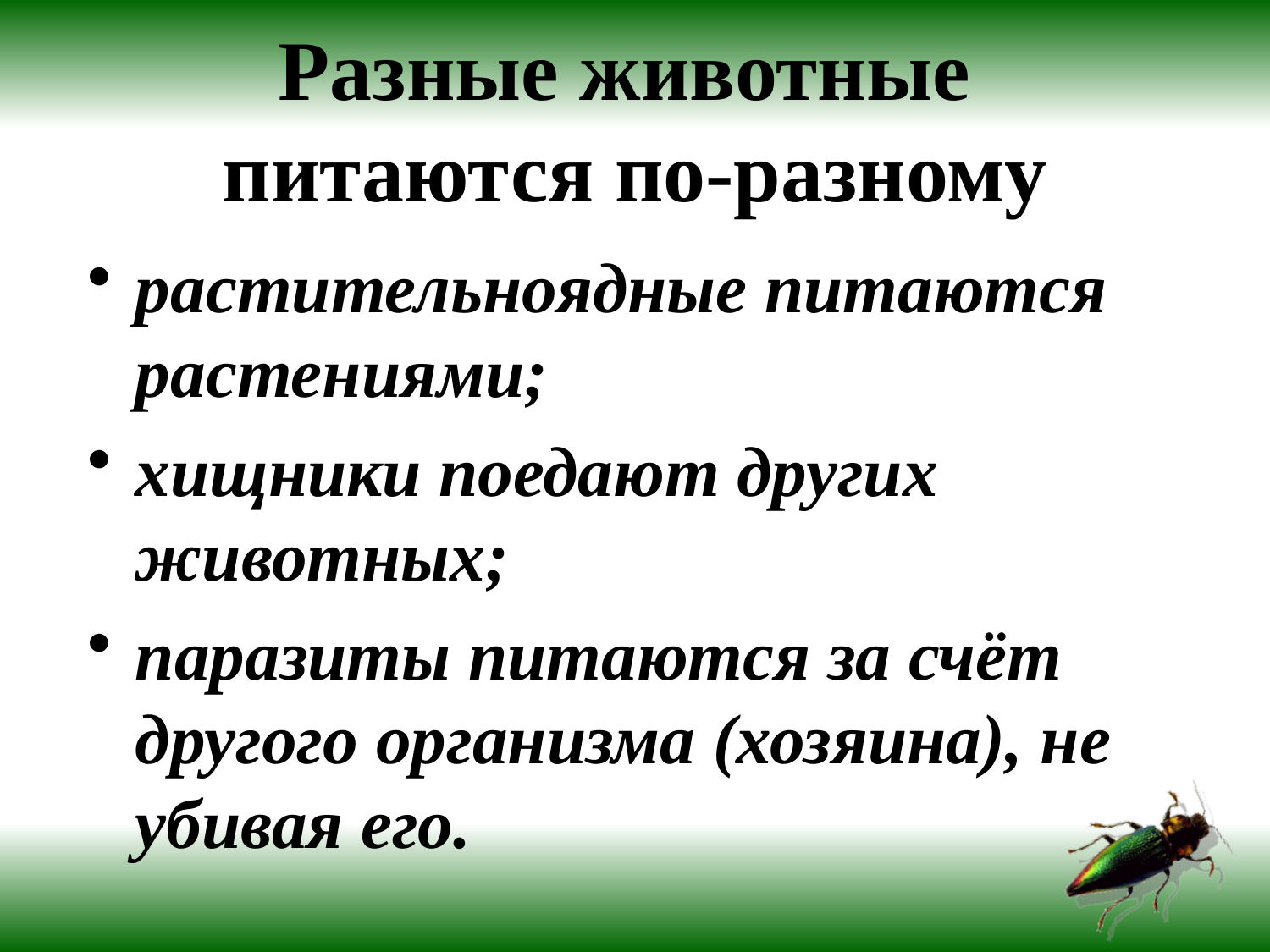

# Разные животные питаются по-разному
растительноядные питаются растениями;
хищники поедают других животных;
паразиты питаются за счёт другого организма (хозяина), не убивая его.